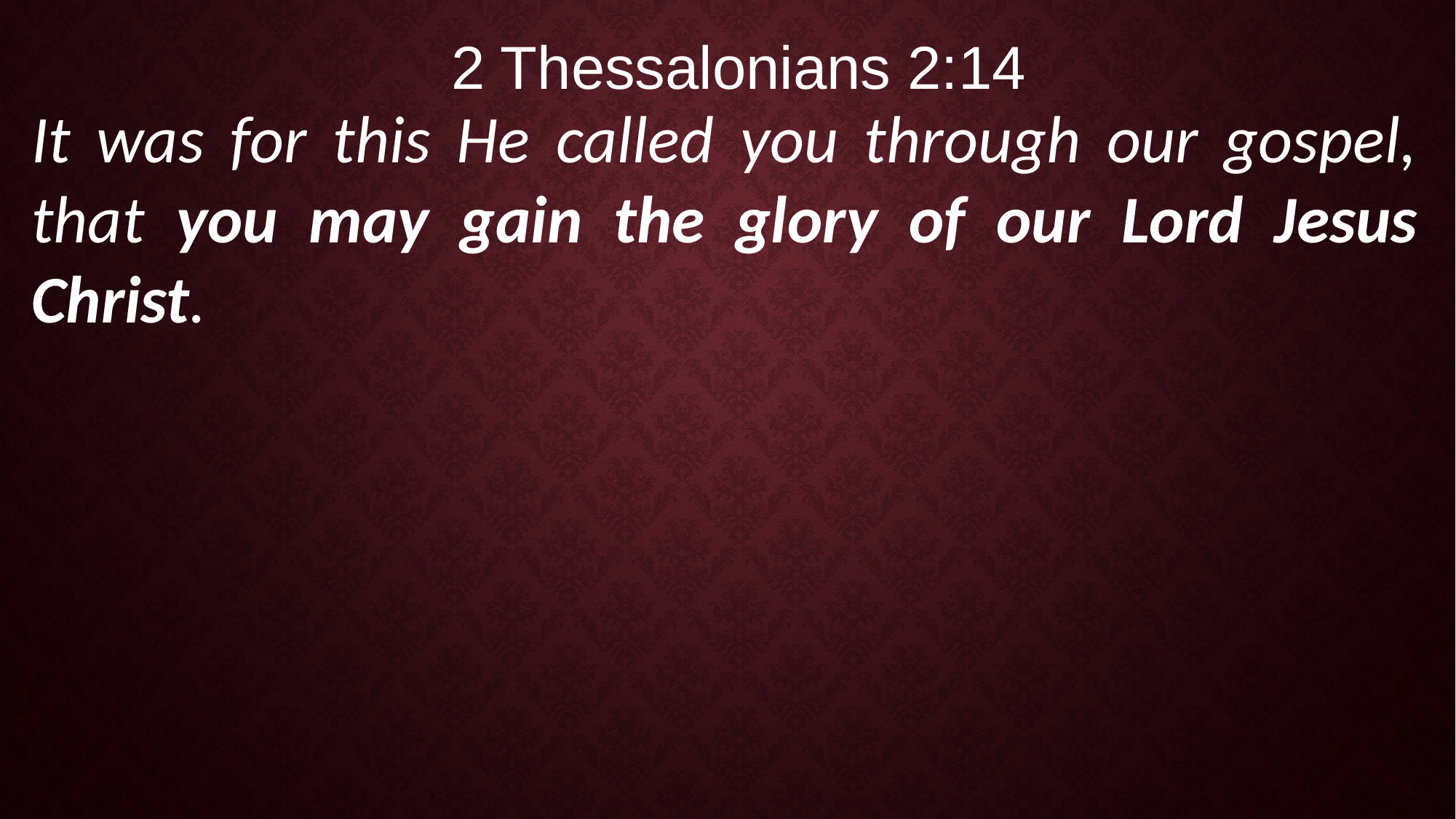

2 Thessalonians 2:14
It was for this He called you through our gospel, that you may gain the glory of our Lord Jesus Christ.